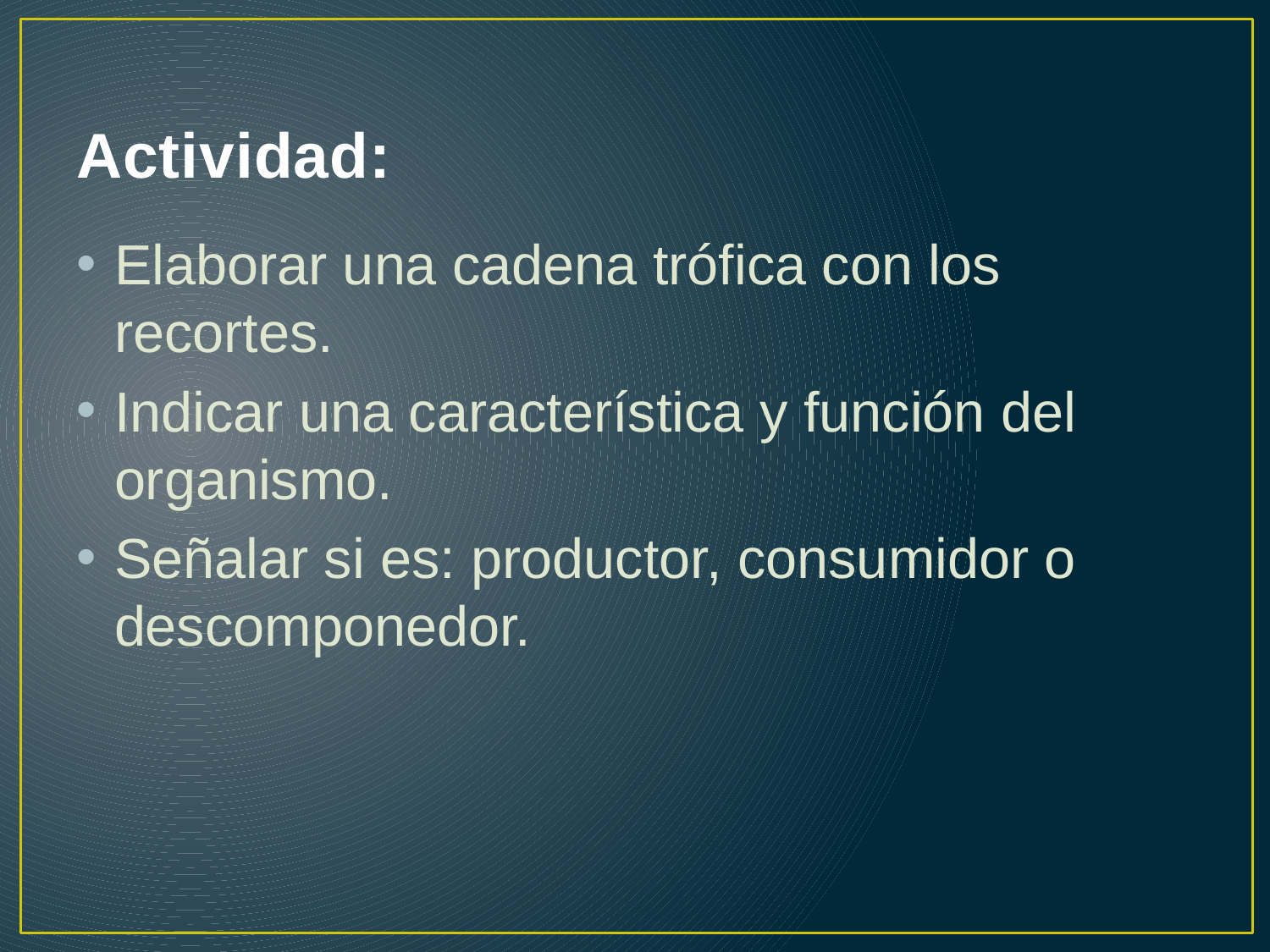

# Actividad:
Elaborar una cadena trófica con los recortes.
Indicar una característica y función del organismo.
Señalar si es: productor, consumidor o descomponedor.